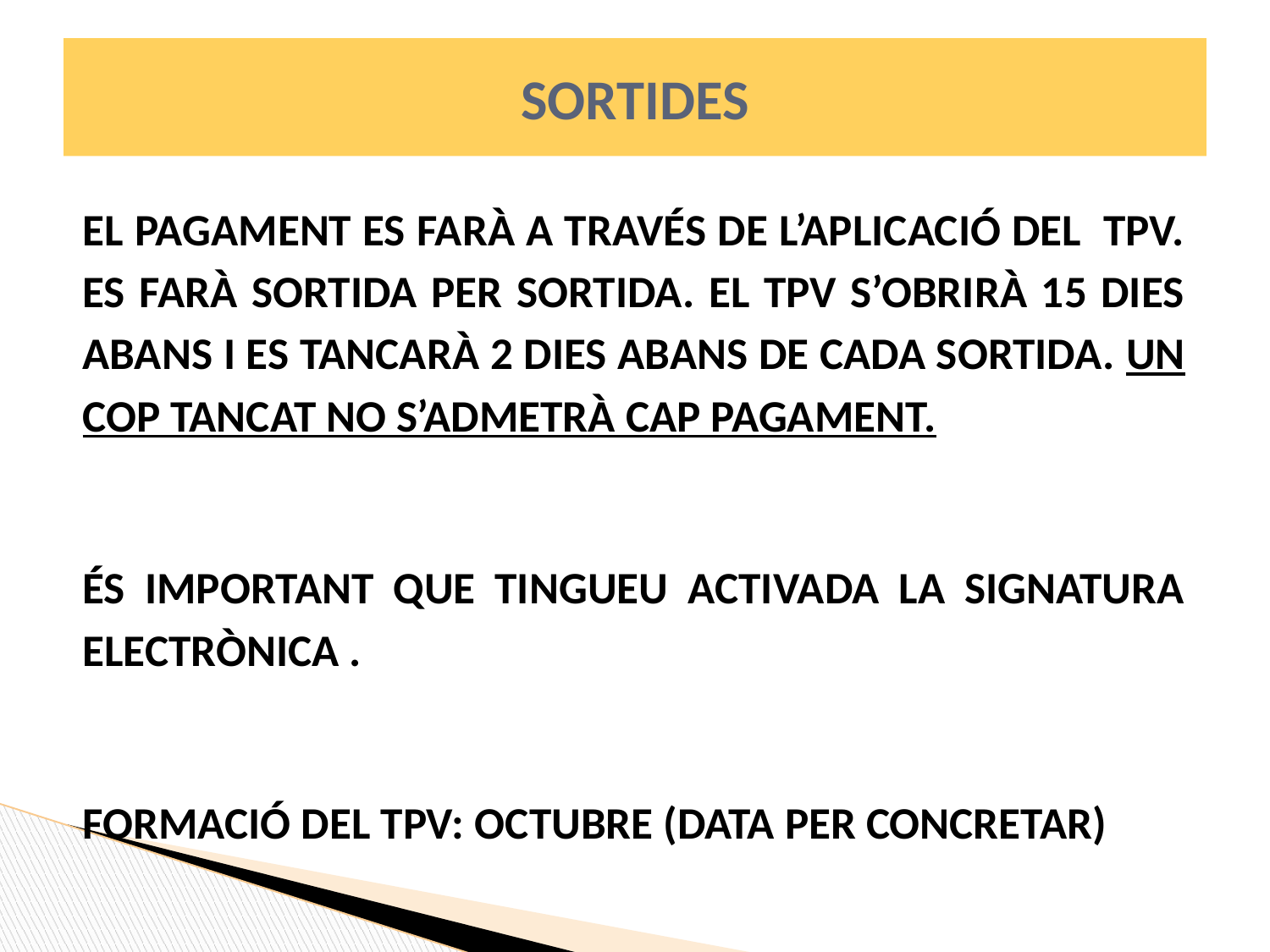

# SORTIDES
EL PAGAMENT ES FARÀ A TRAVÉS DE L’APLICACIÓ DEL  TPV. ES FARÀ SORTIDA PER SORTIDA. EL TPV S’OBRIRÀ 15 DIES ABANS I ES TANCARÀ 2 DIES ABANS DE CADA SORTIDA. UN COP TANCAT NO S’ADMETRÀ CAP PAGAMENT.

ÉS IMPORTANT QUE TINGUEU ACTIVADA LA SIGNATURA ELECTRÒNICA .

FORMACIÓ DEL TPV: OCTUBRE (DATA PER CONCRETAR)